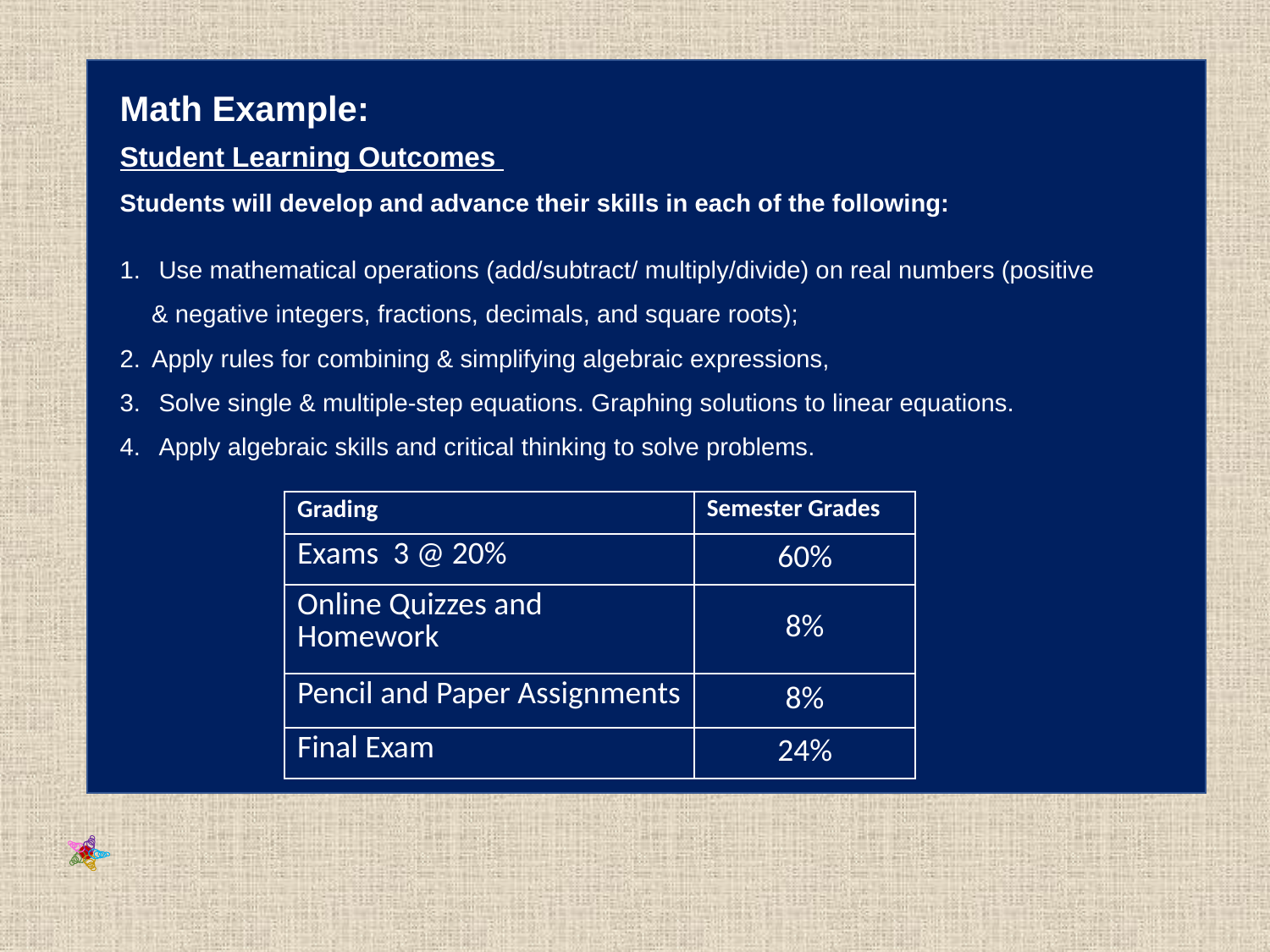

Math Example:

Student Learning Outcomes

Students will develop and advance their skills in each of the following:

 Use mathematical operations (add/subtract/ multiply/divide) on real numbers (positive & negative integers, fractions, decimals, and square roots);
Apply rules for combining & simplifying algebraic expressions,
 Solve single & multiple-step equations. Graphing solutions to linear equations.
 Apply algebraic skills and critical thinking to solve problems.

| Grading | Semester Grades |
| --- | --- |
| Exams 3 @ 20% | 60% |
| Online Quizzes and Homework | 8% |
| Pencil and Paper Assignments | 8% |
| Final Exam | 24% |